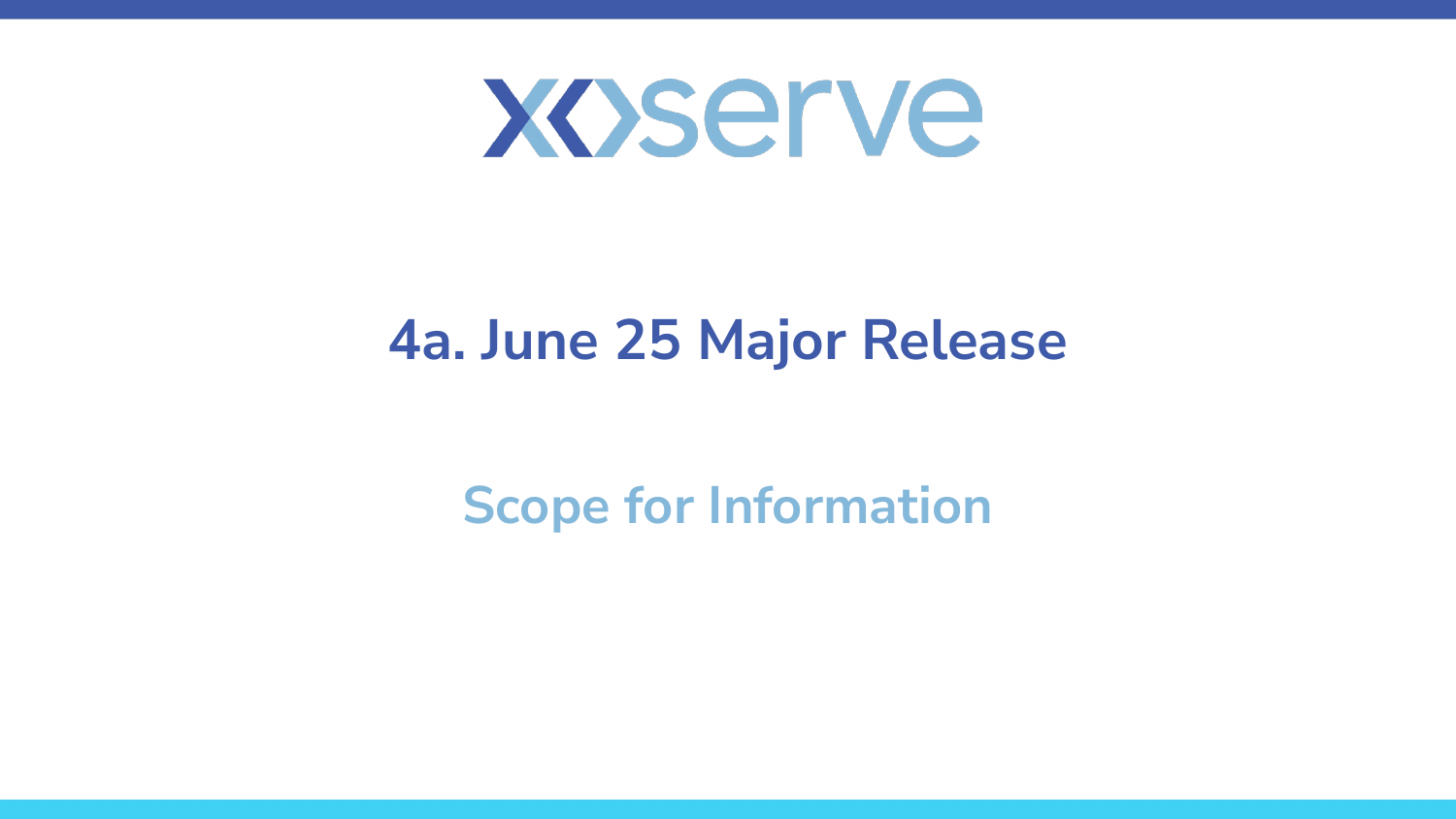

# 4a. June 25 Major Release
Scope for Information